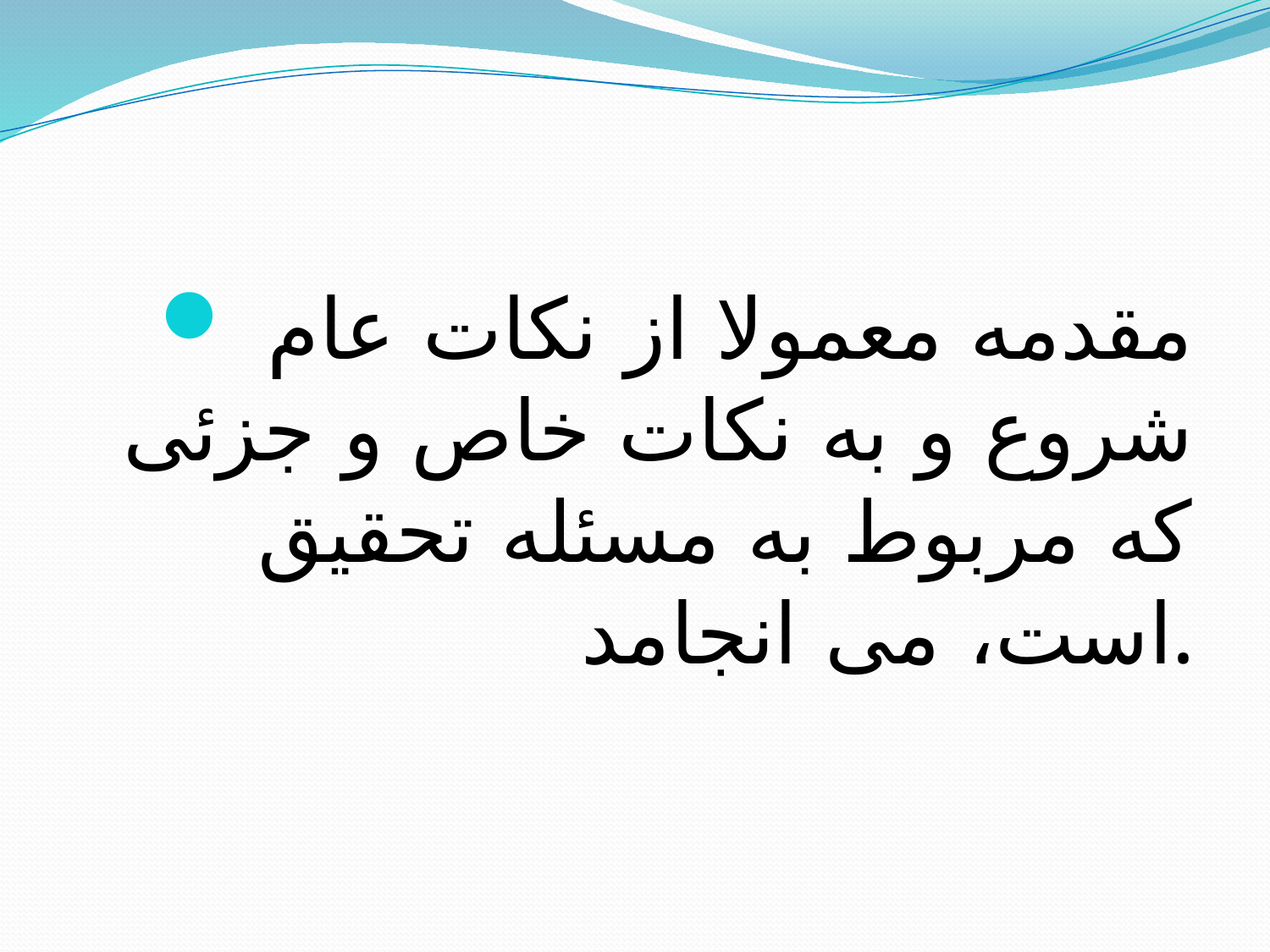

مقدمه معمولا از نکات عام شروع و به نکات خاص و جزئی که مربوط به مسئله تحقیق است، می انجامد.